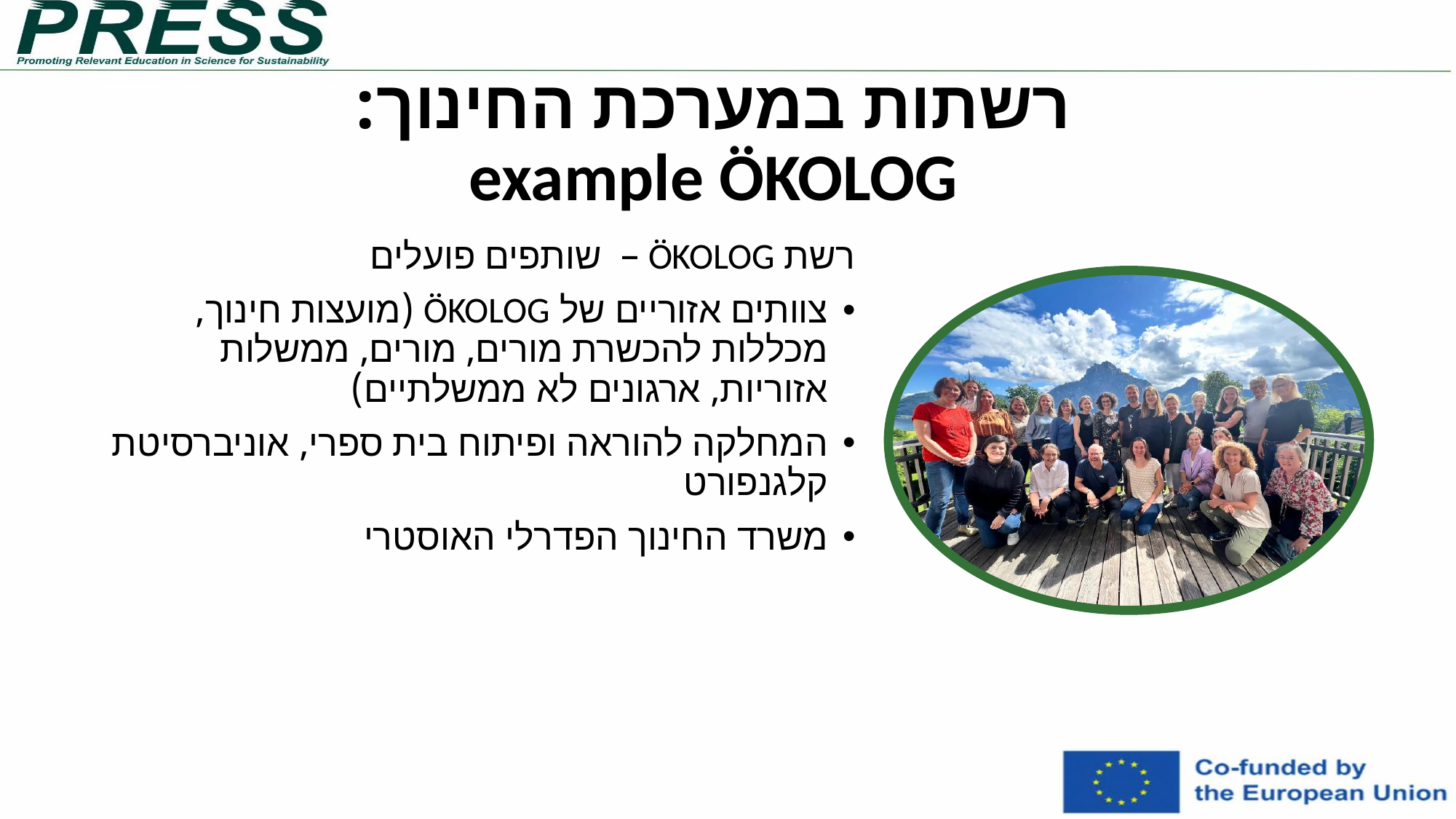

רשתות במערכת החינוך:
example ÖKOLOG
רשת ÖKOLOG –  שותפים פועלים
צוותים אזוריים של ÖKOLOG (מועצות חינוך, מכללות להכשרת מורים, מורים, ממשלות אזוריות, ארגונים לא ממשלתיים)
המחלקה להוראה ופיתוח בית ספרי, אוניברסיטת קלגנפורט
משרד החינוך הפדרלי האוסטרי